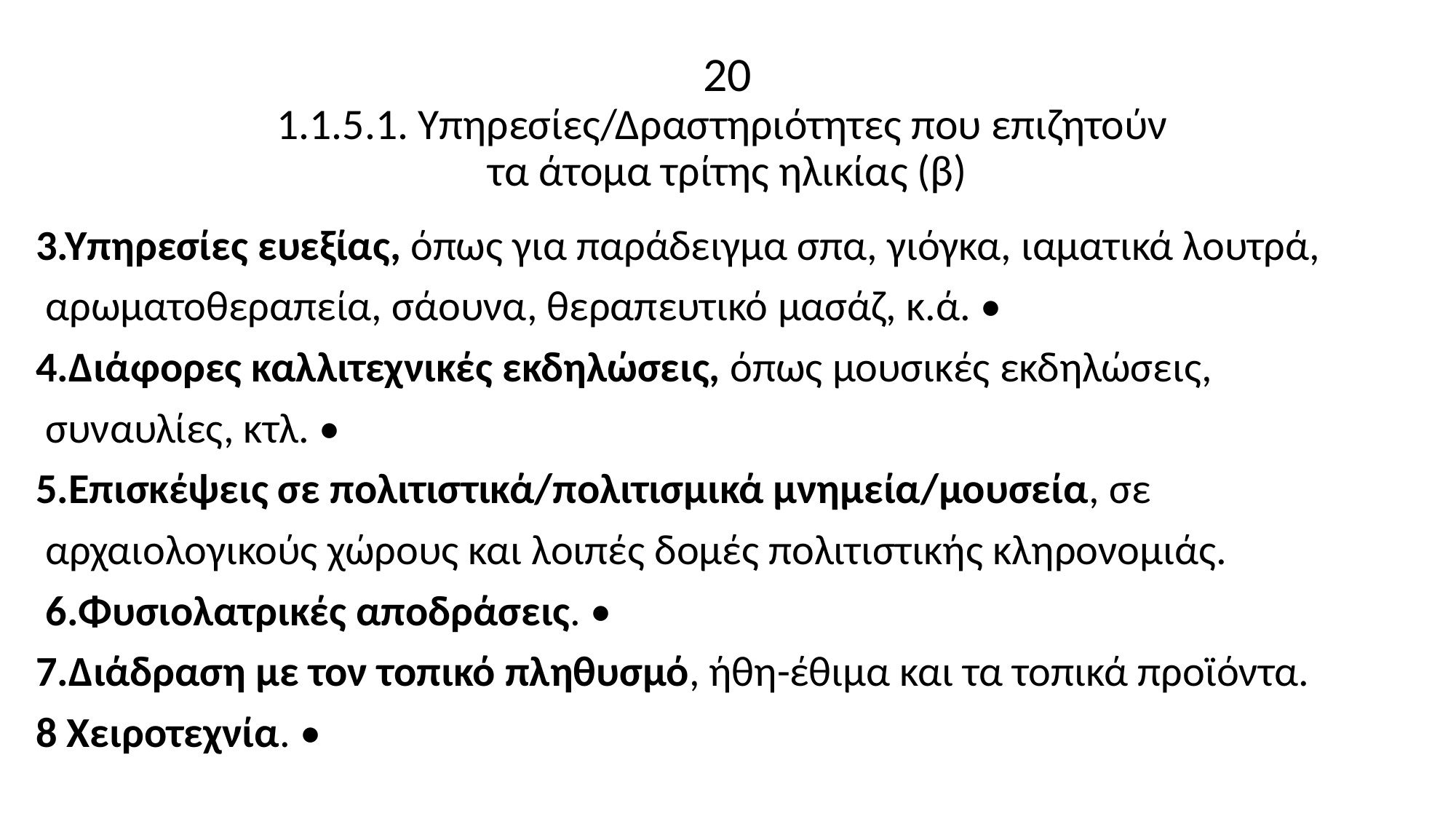

# 20 1.1.5.1. Υπηρεσίες/Δραστηριότητες που επιζητούν τα άτομα τρίτης ηλικίας (β)
3.Υπηρεσίες ευεξίας, όπως για παράδειγμα σπα, γιόγκα, ιαματικά λουτρά,
 αρωματοθεραπεία, σάουνα, θεραπευτικό μασάζ, κ.ά. •
4.Διάφορες καλλιτεχνικές εκδηλώσεις, όπως μουσικές εκδηλώσεις,
 συναυλίες, κτλ. •
5.Επισκέψεις σε πολιτιστικά/πολιτισμικά μνημεία/μουσεία, σε
 αρχαιολογικούς χώρους και λοιπές δομές πολιτιστικής κληρονομιάς.
 6.Φυσιολατρικές αποδράσεις. •
7.Διάδραση με τον τοπικό πληθυσμό, ήθη-έθιμα και τα τοπικά προϊόντα.
8 Χειροτεχνία. •